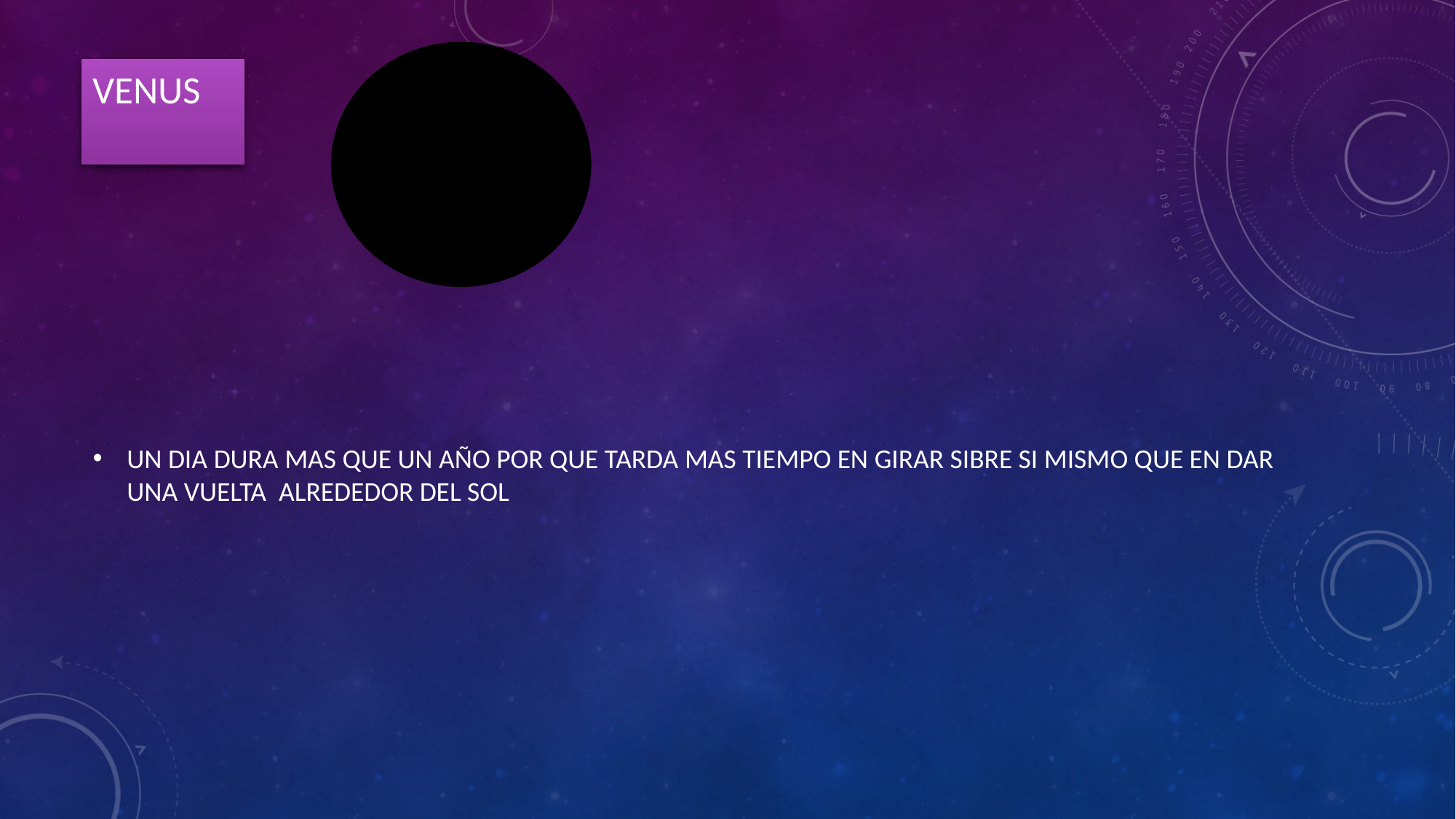

# VENUS
UN DIA DURA MAS QUE UN AÑO POR QUE TARDA MAS TIEMPO EN GIRAR SIBRE SI MISMO QUE EN DAR UNA VUELTA  ALREDEDOR DEL SOL